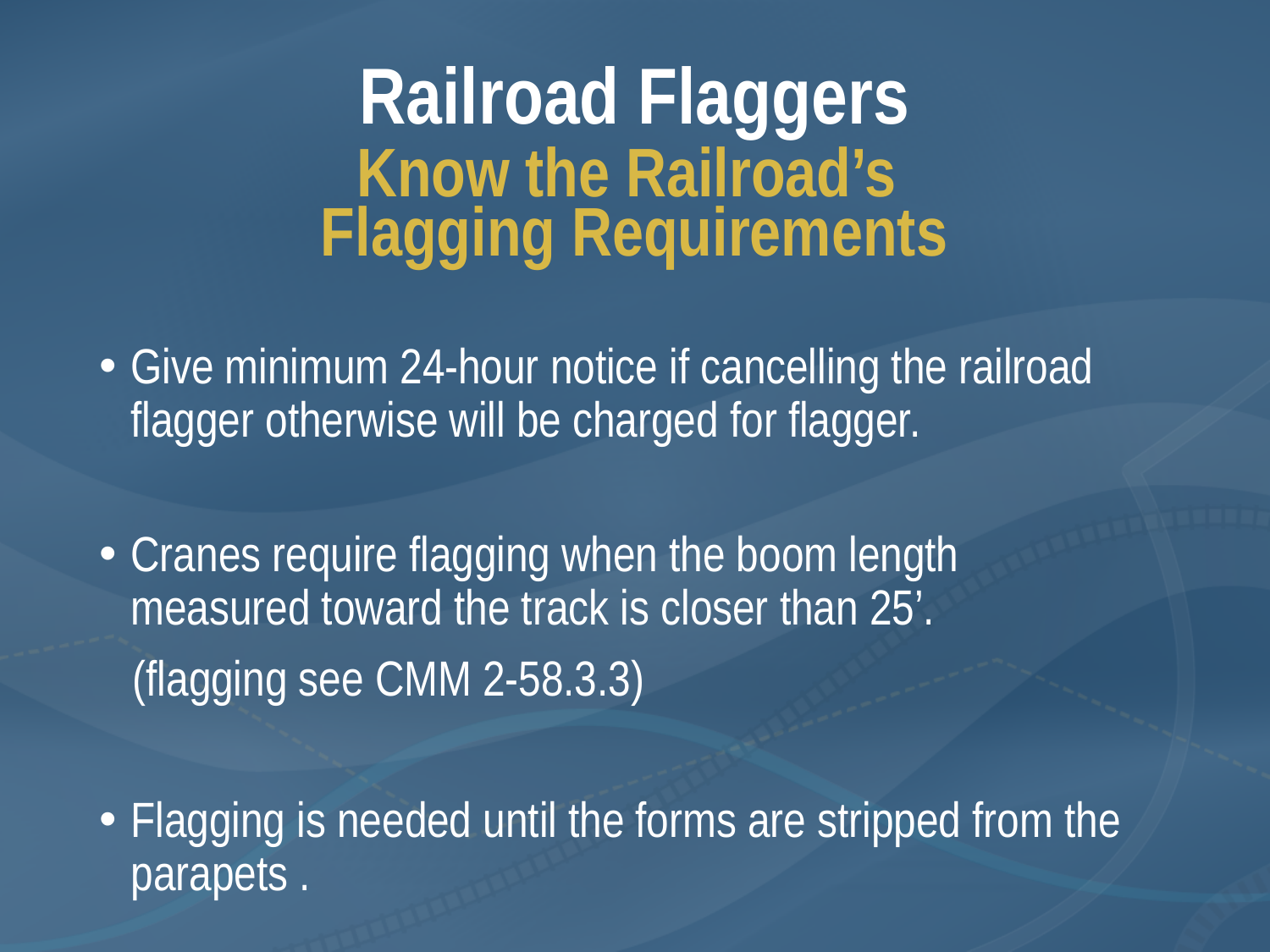

# Railroad Flaggers
Know the Railroad’s
Flagging Requirements
Give minimum 24-hour notice if cancelling the railroad flagger otherwise will be charged for flagger.

Cranes require flagging when the boom length measured toward the track is closer than 25’.
   (flagging see CMM 2-58.3.3)

Flagging is needed until the forms are stripped from the parapets .